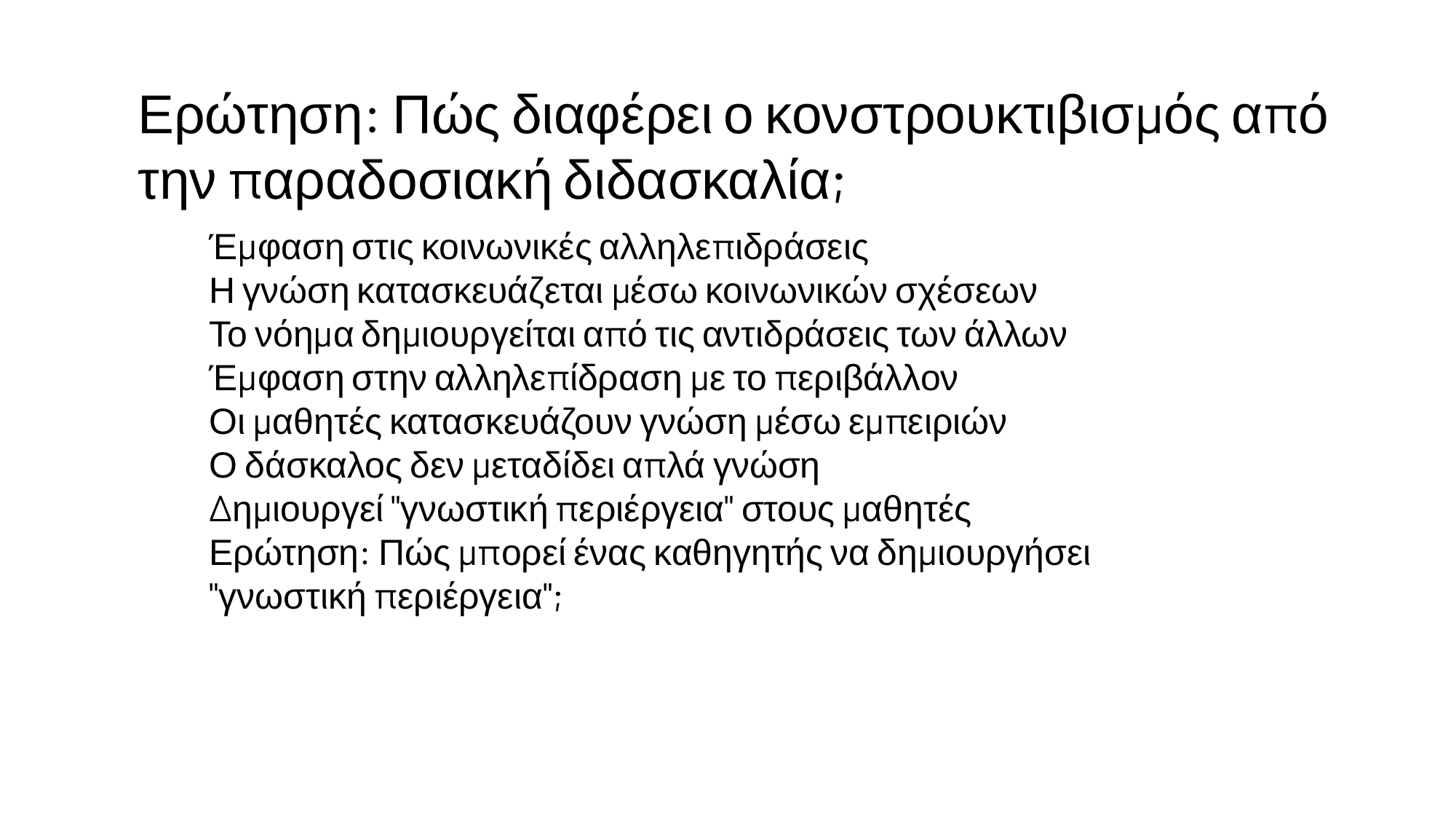

Ερώτηση: Πώς διαφέρει ο κονστρουκτιβισμός από την παραδοσιακή διδασκαλία;
Έμφαση στις κοινωνικές αλληλεπιδράσεις
Η γνώση κατασκευάζεται μέσω κοινωνικών σχέσεων
Το νόημα δημιουργείται από τις αντιδράσεις των άλλων
Έμφαση στην αλληλεπίδραση με το περιβάλλον
Οι μαθητές κατασκευάζουν γνώση μέσω εμπειριών
Ο δάσκαλος δεν μεταδίδει απλά γνώση
Δημιουργεί "γνωστική περιέργεια" στους μαθητές
Ερώτηση: Πώς μπορεί ένας καθηγητής να δημιουργήσει "γνωστική περιέργεια";